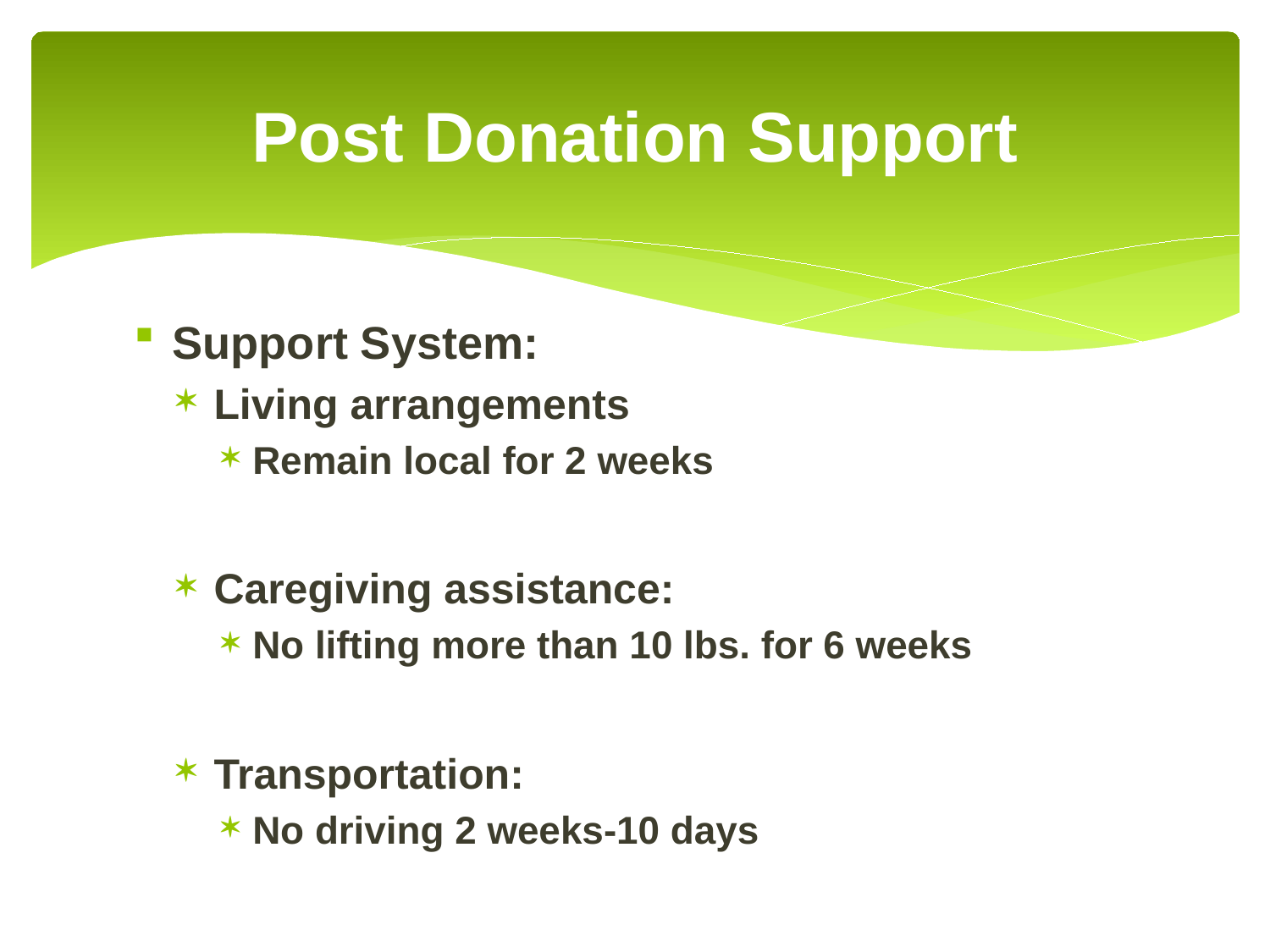

# Post Donation Support
Support System:
Living arrangements
Remain local for 2 weeks

Caregiving assistance:
No lifting more than 10 lbs. for 6 weeks

Transportation:
No driving 2 weeks-10 days